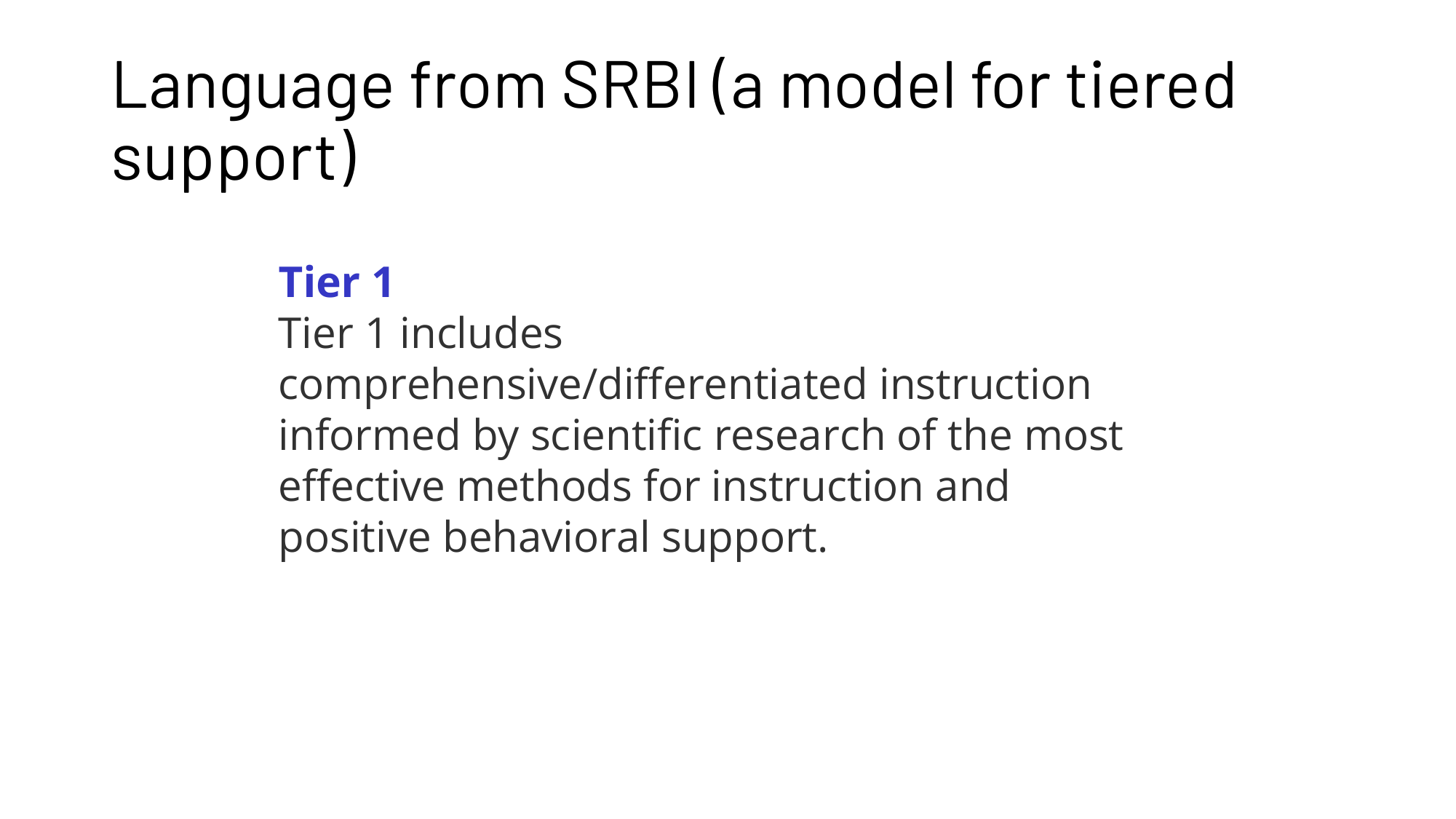

# Language from SRBI (a model for tiered support)
Tier 1
Tier 1 includes comprehensive/differentiated instruction informed by scientific research of the most effective methods for instruction and positive behavioral support.